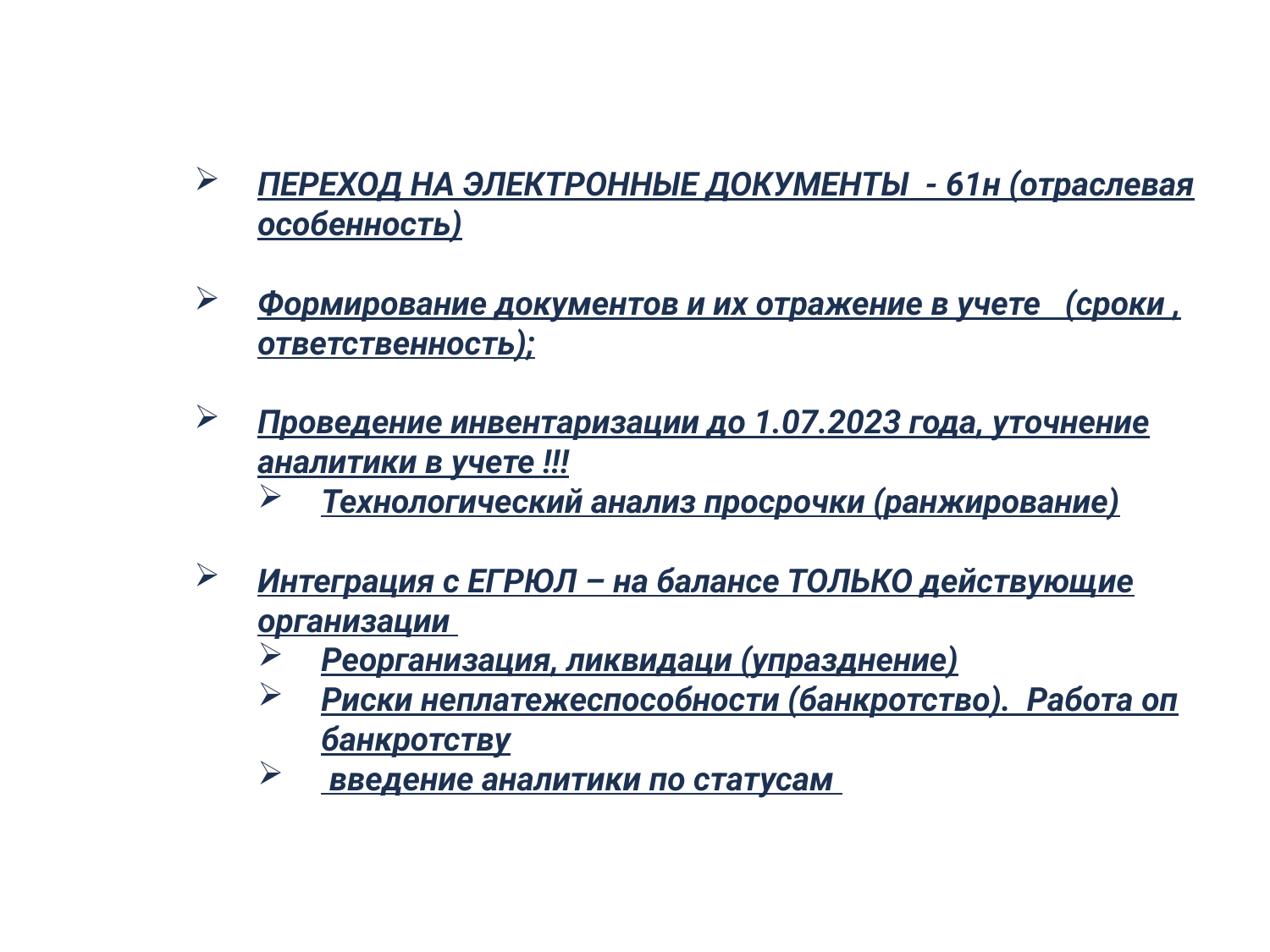

#

8
ПЕРЕХОД НА ЭЛЕКТРОННЫЕ ДОКУМЕНТЫ  - 61н (отраслевая особенность)

Формирование документов и их отражение в учете   (сроки , ответственность);

Проведение инвентаризации до 1.07.2023 года, уточнение аналитики в учете !!!
Технологический анализ просрочки (ранжирование)

Интеграция с ЕГРЮЛ – на балансе ТОЛЬКО действующие организации
Реорганизация, ликвидаци (упразднение)
Риски неплатежеспособности (банкротство).  Работа оп банкротству
 введение аналитики по статусам